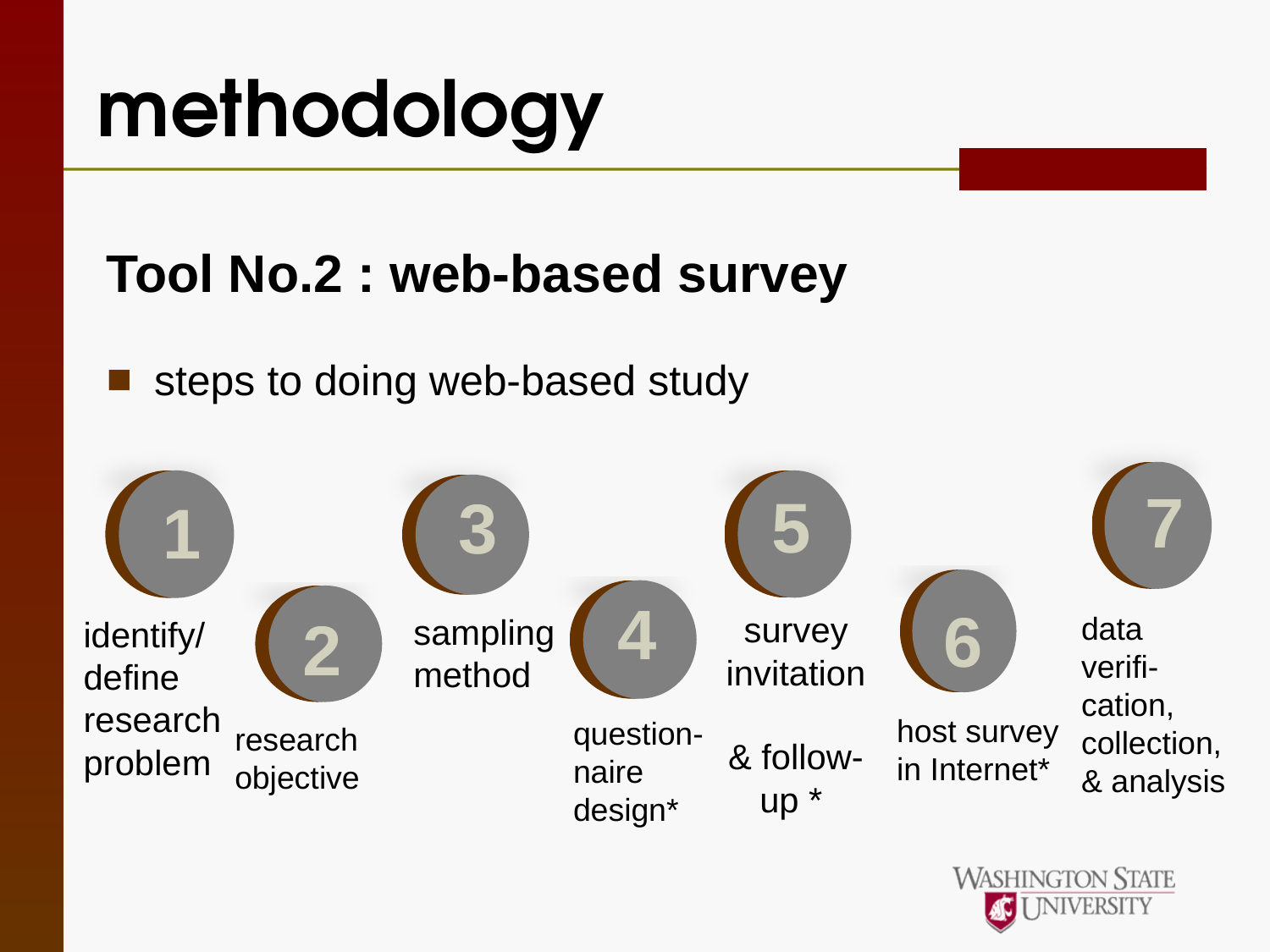

# methodology
Tool No.2 : web-based survey

steps to doing web-based study

7
data verifi-cation, collection, & analysis

1
identify/
define
research problem

5
survey invitation
& follow-up *

3
sampling
method

6
host survey
in Internet*

4
question-naire
design*

2
research
objective